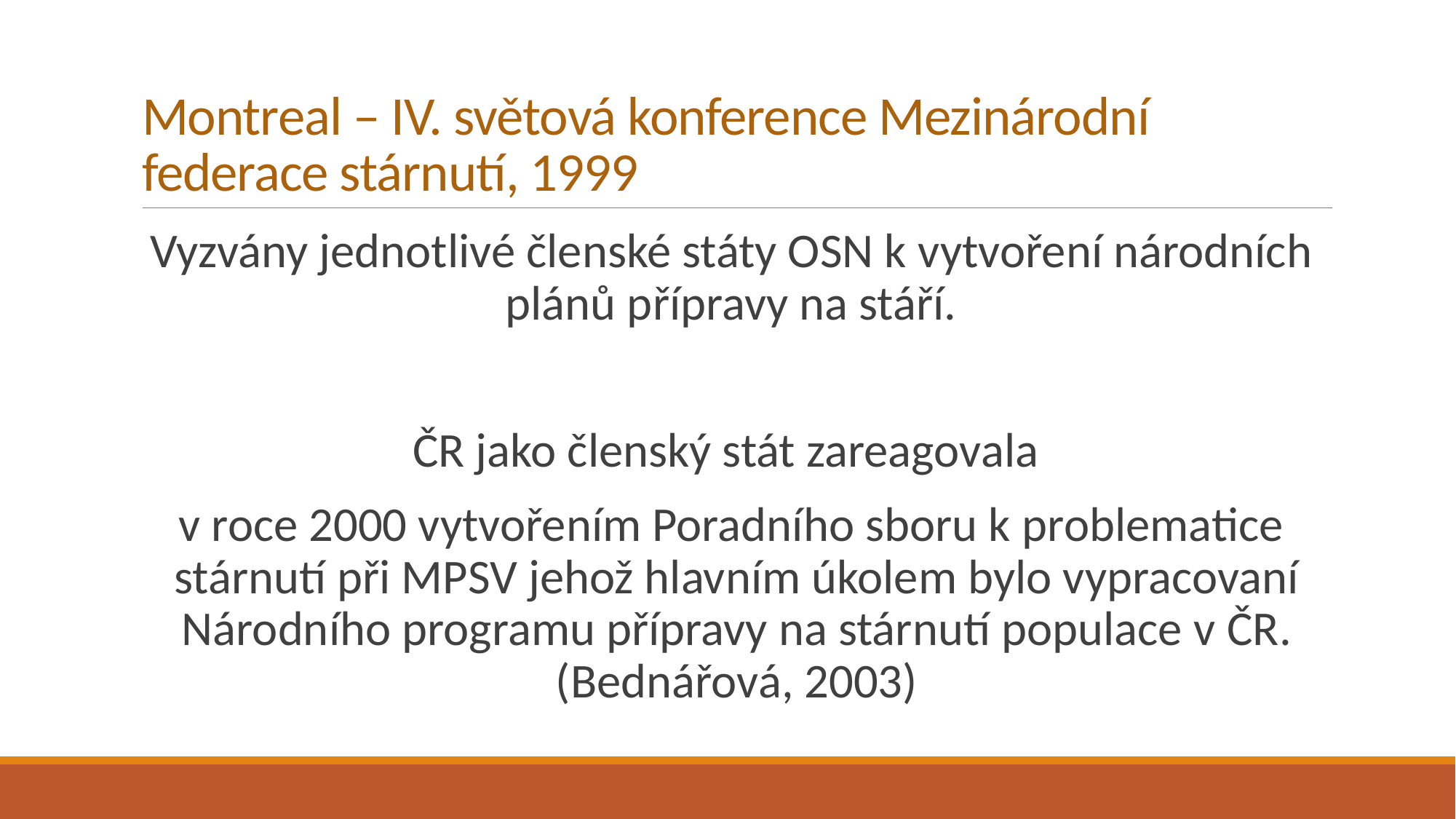

# Montreal – IV. světová konference Mezinárodní federace stárnutí, 1999
Vyzvány jednotlivé členské státy OSN k vytvoření národních plánů přípravy na stáří.

ČR jako členský stát zareagovala
v roce 2000 vytvořením Poradního sboru k problematice stárnutí při MPSV jehož hlavním úkolem bylo vypracovaní Národního programu přípravy na stárnutí populace v ČR. (Bednářová, 2003)